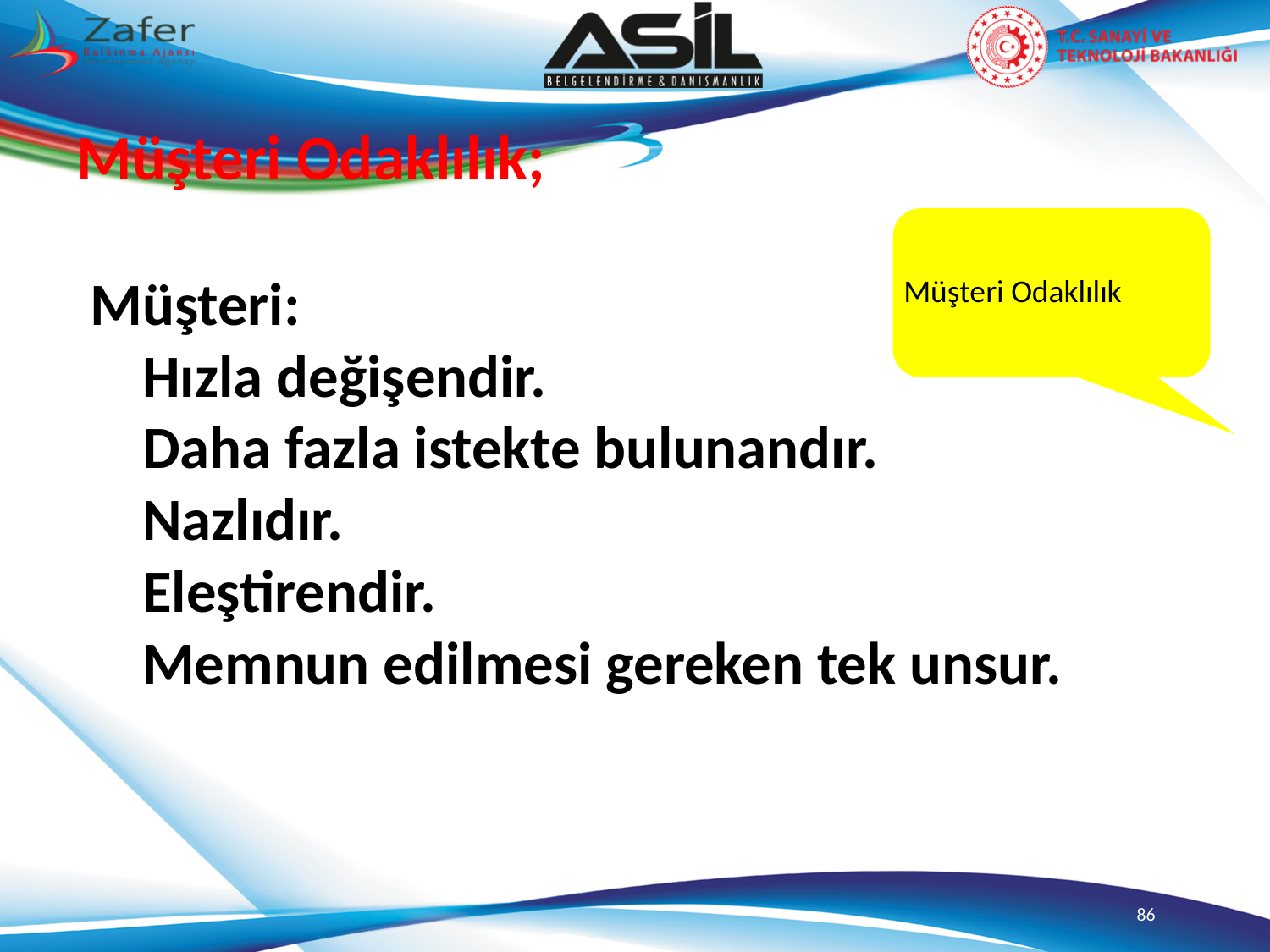

Müşteri Odaklılık;

 Müşteri:
Hızla değişendir.
Daha fazla istekte bulunandır.
Nazlıdır.
Eleştirendir.
Memnun edilmesi gereken tek unsur.

Müşteri Odaklılık
86